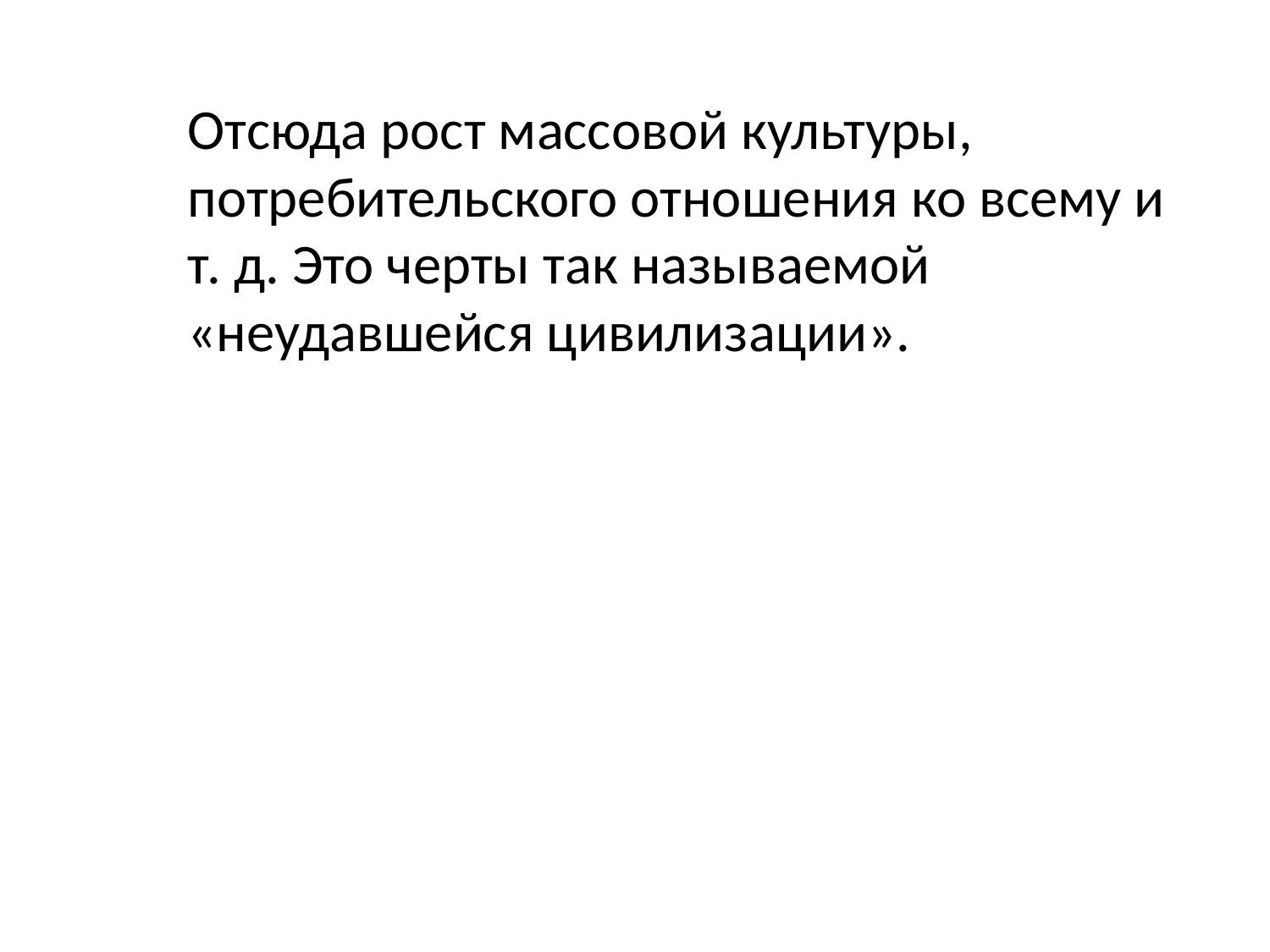

Отсюда рост массовой культуры, потребительского отношения ко всему и т. д. Это черты так называемой «неудавшейся цивилизации».